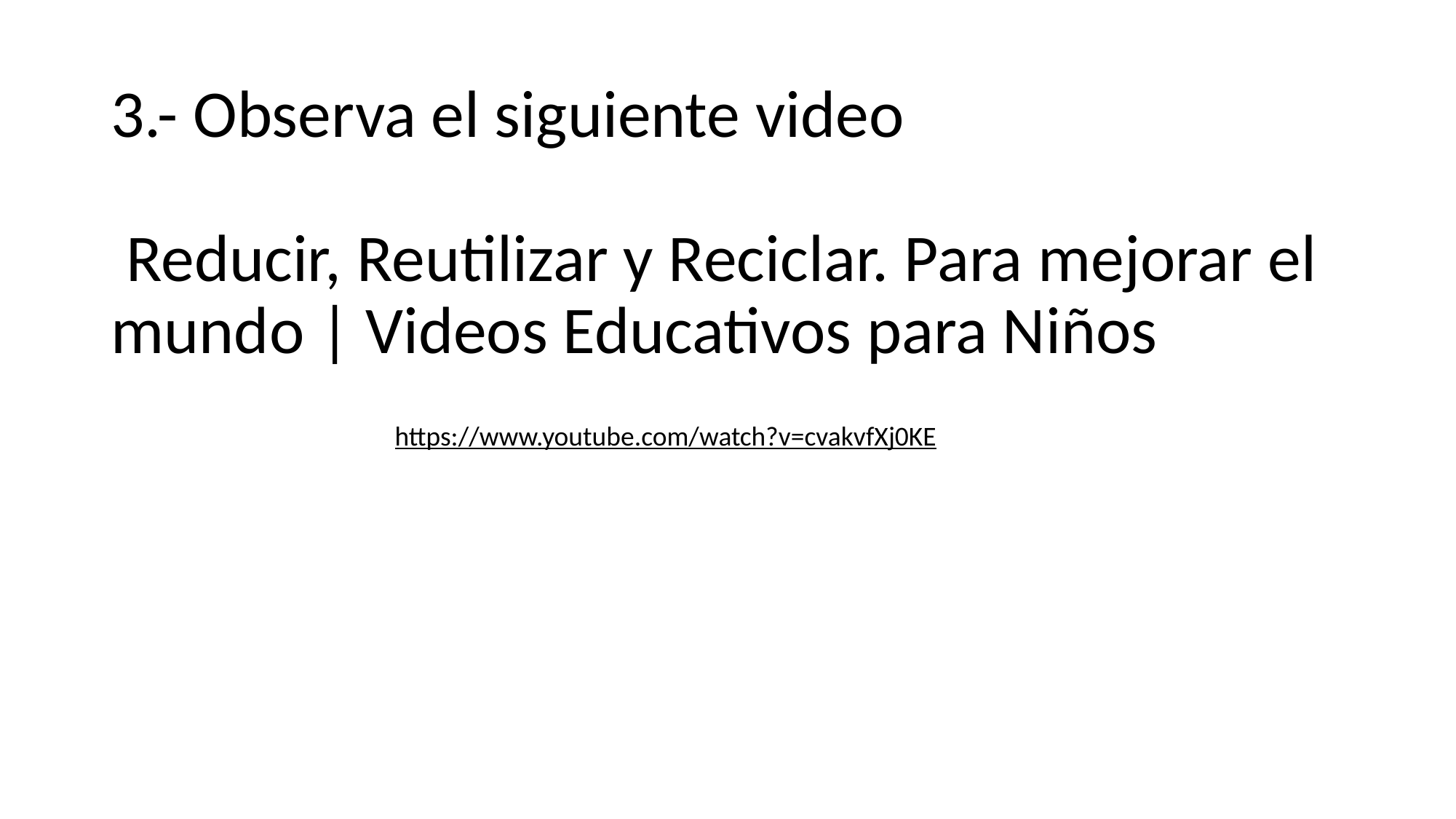

# 3.- Observa el siguiente video Reducir, Reutilizar y Reciclar. Para mejorar el mundo | Videos Educativos para Niños
https://www.youtube.com/watch?v=cvakvfXj0KE